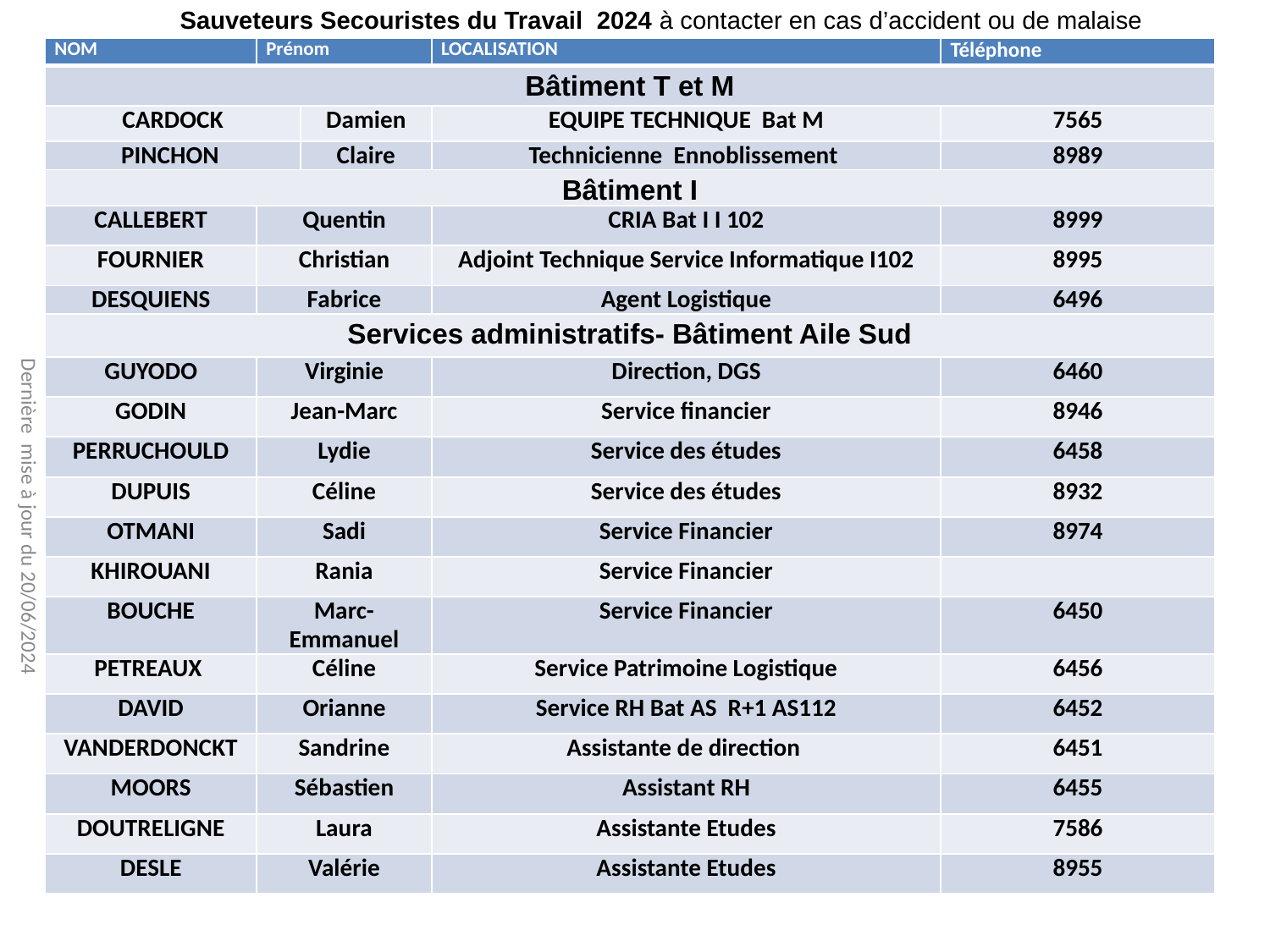

Sauveteurs Secouristes du Travail  2024 à contacter en cas d’accident ou de malaise

| NOM | Prénom |  | LOCALISATION | Téléphone |
| --- | --- | --- | --- | --- |
| Bâtiment T et M |  |  |  |  |
| CARDOCK | Damien | Damien | EQUIPE TECHNIQUE Bat M | 7565 |
| PINCHON | Sabine | Claire | Technicienne Ennoblissement | 8989 |
| Bâtiment I |  |  |  |  |
| CALLEBERT | Quentin |  | CRIA Bat I I 102 | 8999 |
| FOURNIER | Christian |  | Adjoint Technique Service Informatique I102 | 8995 |
| DESQUIENS | Fabrice |  | Agent Logistique | 6496 |
| Services administratifs- Bâtiment Aile Sud |  |  |  |  |
| GUYODO | Virginie |  | Direction, DGS | 6460 |
| GODIN | Jean-Marc |  | Service financier | 8946 |
| PERRUCHOULD | Lydie |  | Service des études | 6458 |
| DUPUIS | Céline |  | Service des études | 8932 |
| OTMANI | Sadi |  | Service Financier | 8974 |
| KHIROUANI | Rania |  | Service Financier |  |
| BOUCHE | Marc-Emmanuel |  | Service Financier | 6450 |
| PETREAUX | Céline |  | Service Patrimoine Logistique | 6456 |
| DAVID | Orianne |  | Service RH Bat AS R+1 AS112 | 6452 |
| VANDERDONCKT | Sandrine |  | Assistante de direction | 6451 |
| MOORS | Sébastien |  | Assistant RH | 6455 |
| DOUTRELIGNE | Laura |  | Assistante Etudes | 7586 |
| DESLE | Valérie |  | Assistante Etudes | 8955 |
Dernière  mise à jour du 20/06/2024